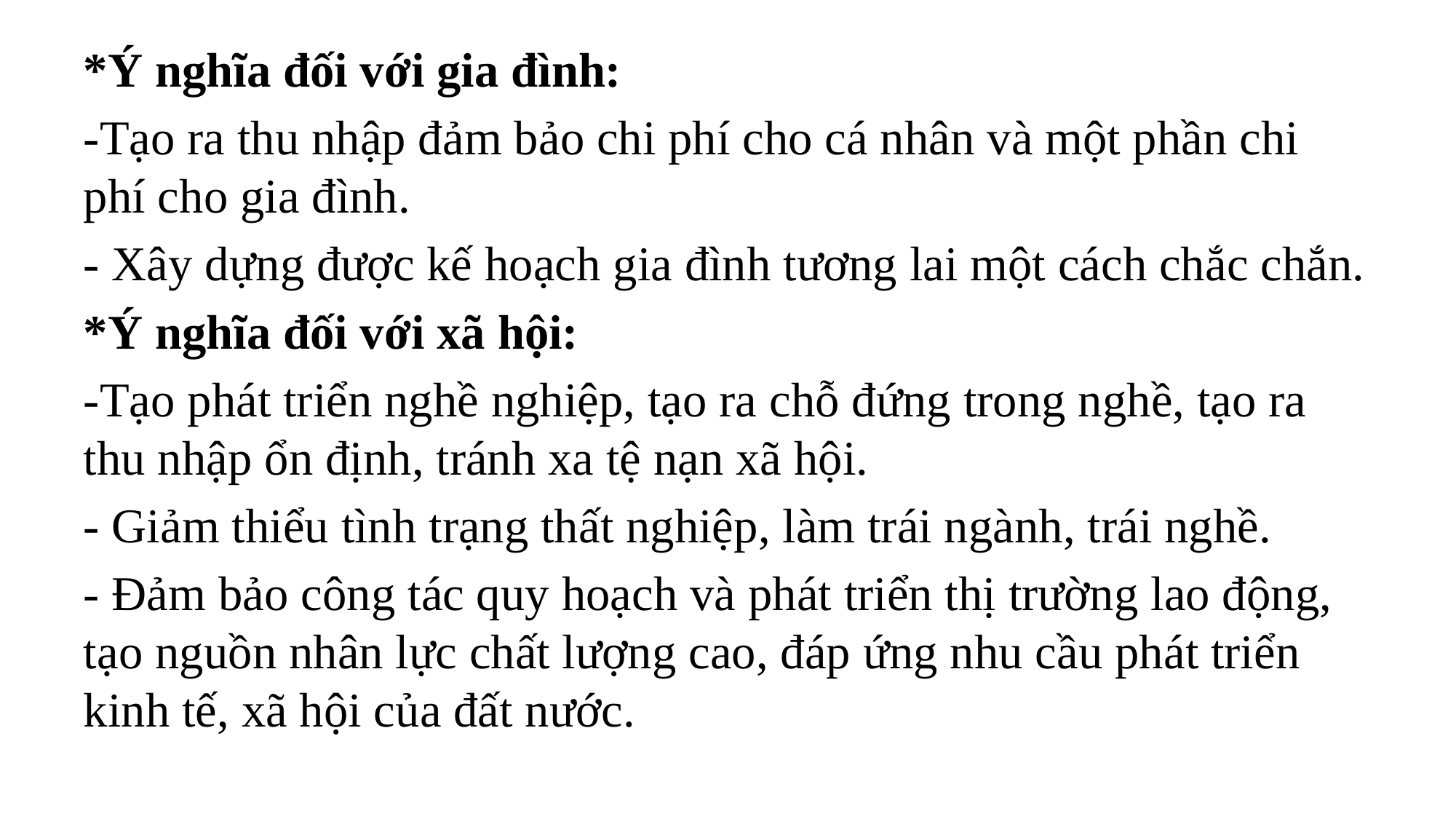

#
*Ý nghĩa đối với gia đình:
-Tạo ra thu nhập đảm bảo chi phí cho cá nhân và một phần chi phí cho gia đình.
- Xây dựng được kế hoạch gia đình tương lai một cách chắc chắn.
*Ý nghĩa đối với xã hội:
-Tạo phát triển nghề nghiệp, tạo ra chỗ đứng trong nghề, tạo ra thu nhập ổn định, tránh xa tệ nạn xã hội.
- Giảm thiểu tình trạng thất nghiệp, làm trái ngành, trái nghề.
- Đảm bảo công tác quy hoạch và phát triển thị trường lao động, tạo nguồn nhân lực chất lượng cao, đáp ứng nhu cầu phát triển kinh tế, xã hội của đất nước.